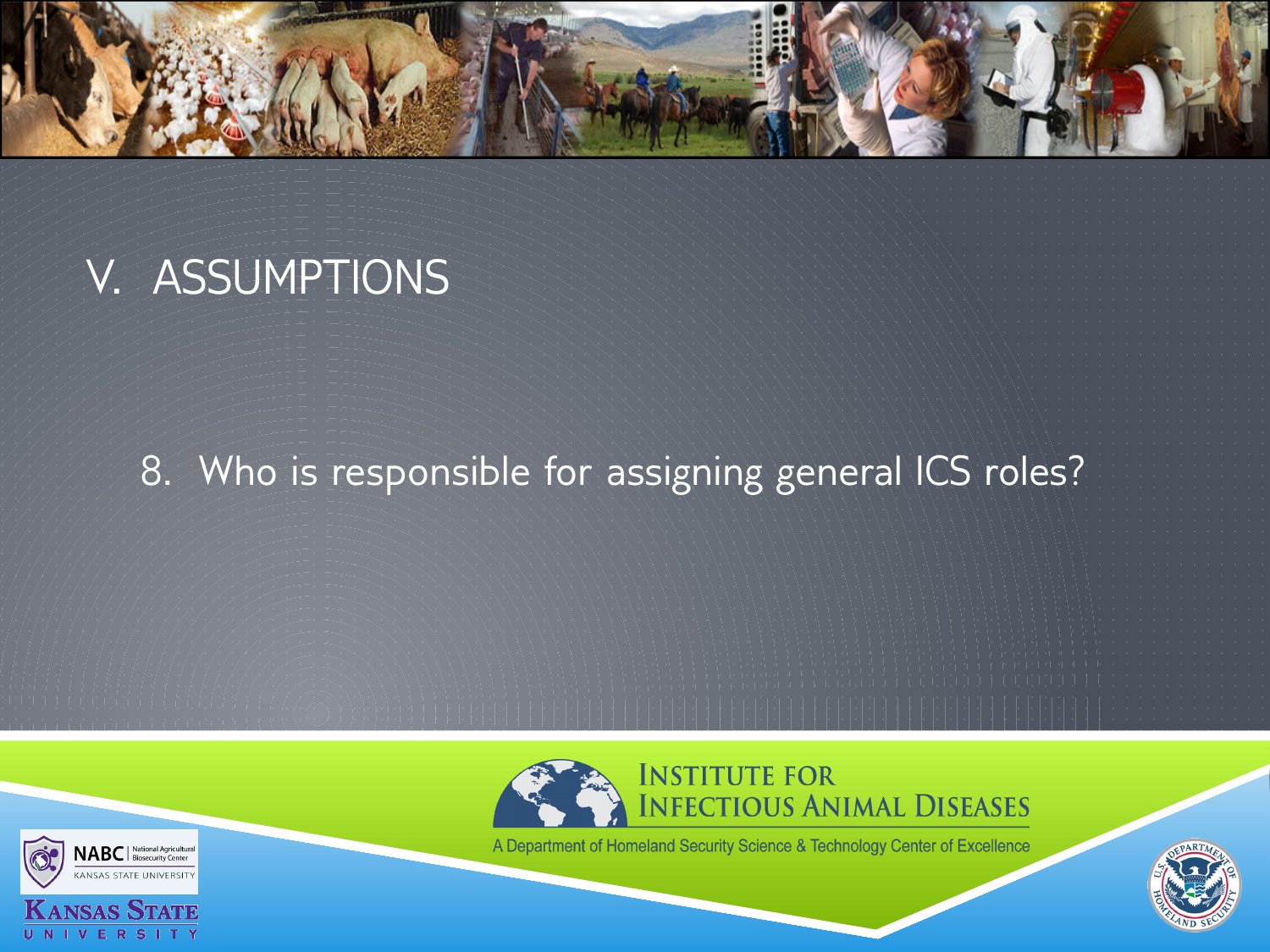

# V.  ASSUMPTIONS
8.  Who is responsible for assigning general ICS roles?